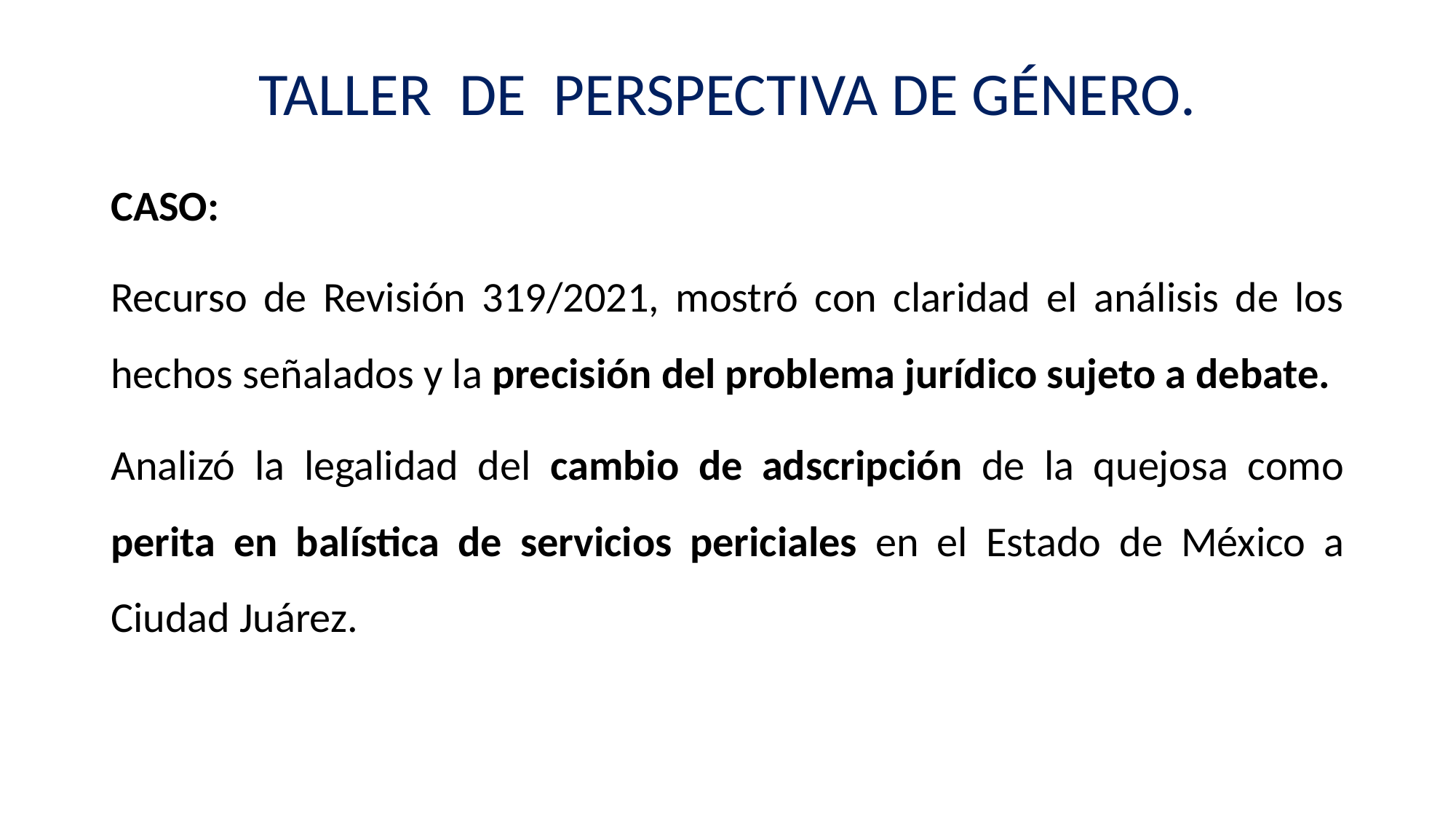

# TALLER  DE  PERSPECTIVA DE GÉNERO.
CASO:
Recurso de Revisión 319/2021, mostró con claridad el análisis de los hechos señalados y la precisión del problema jurídico sujeto a debate.
Analizó la legalidad del cambio de adscripción de la quejosa como perita en balística de servicios periciales en el Estado de México a Ciudad Juárez.